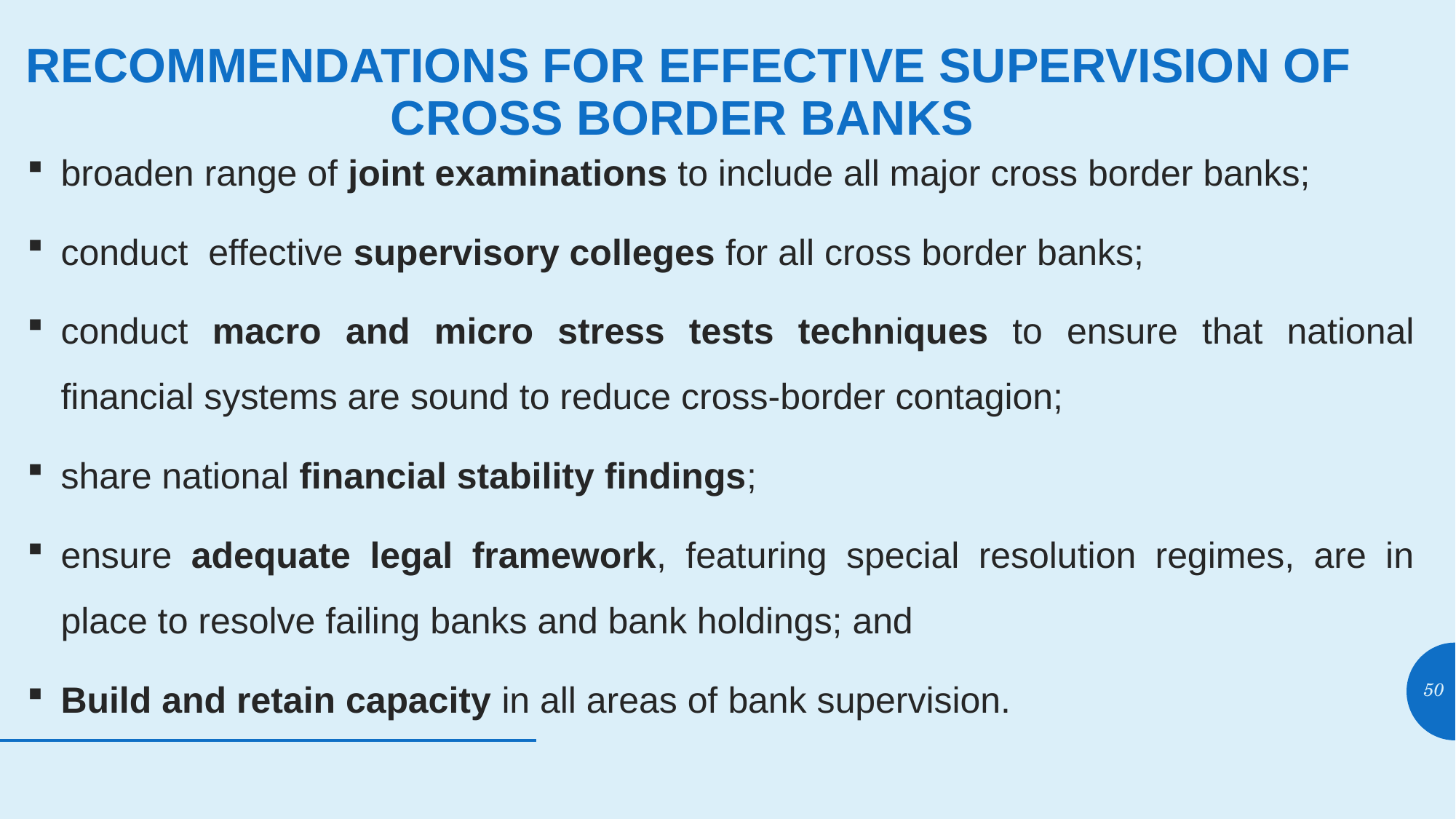

# RECOMMENDATIONS FOR EFFECTIVE SUPERVISION OF CROSS BORDER BANKS
broaden range of joint examinations to include all major cross border banks;
conduct  effective supervisory colleges for all cross border banks;
conduct macro and micro stress tests techniques to ensure that national financial systems are sound to reduce cross-border contagion;
share national financial stability findings;
ensure adequate legal framework, featuring special resolution regimes, are in place to resolve failing banks and bank holdings; and
Build and retain capacity in all areas of bank supervision.

50